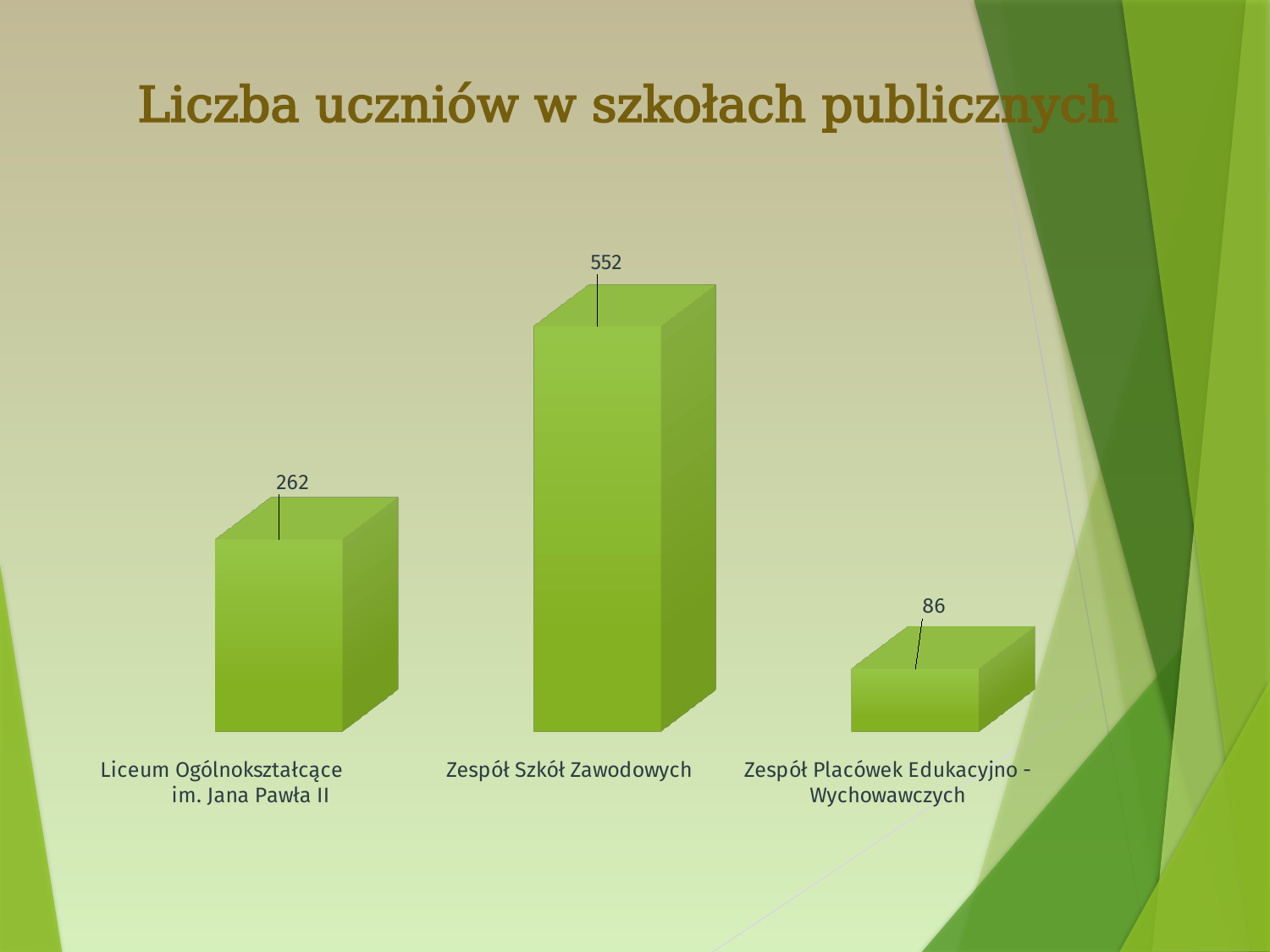

# Liczba uczniów w szkołach publicznych

[unsupported chart]